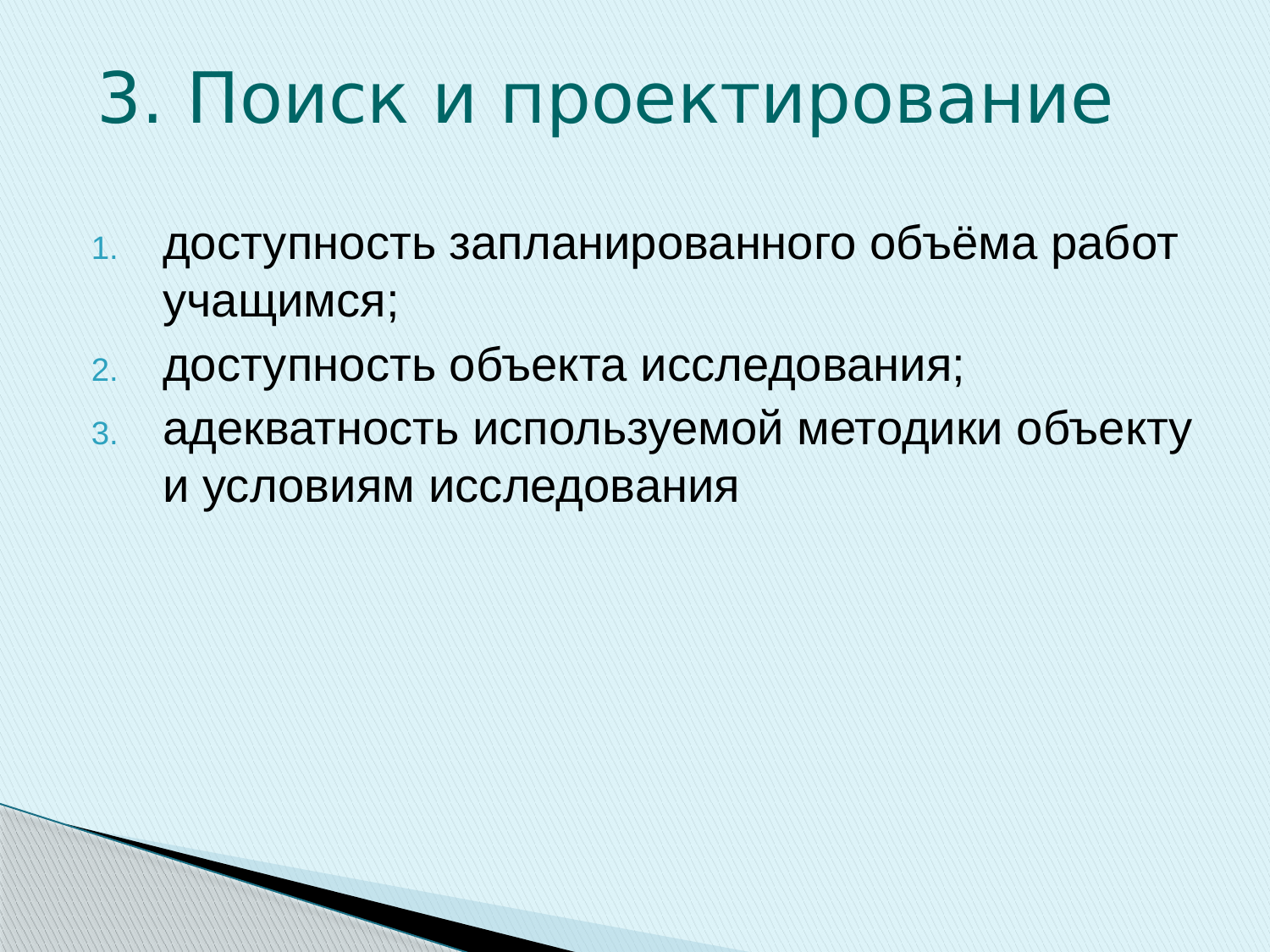

доступность запланированного объёма работ учащимся;
доступность объекта исследования;
адекватность используемой методики объекту и условиям исследования
3. Поиск и проектирование